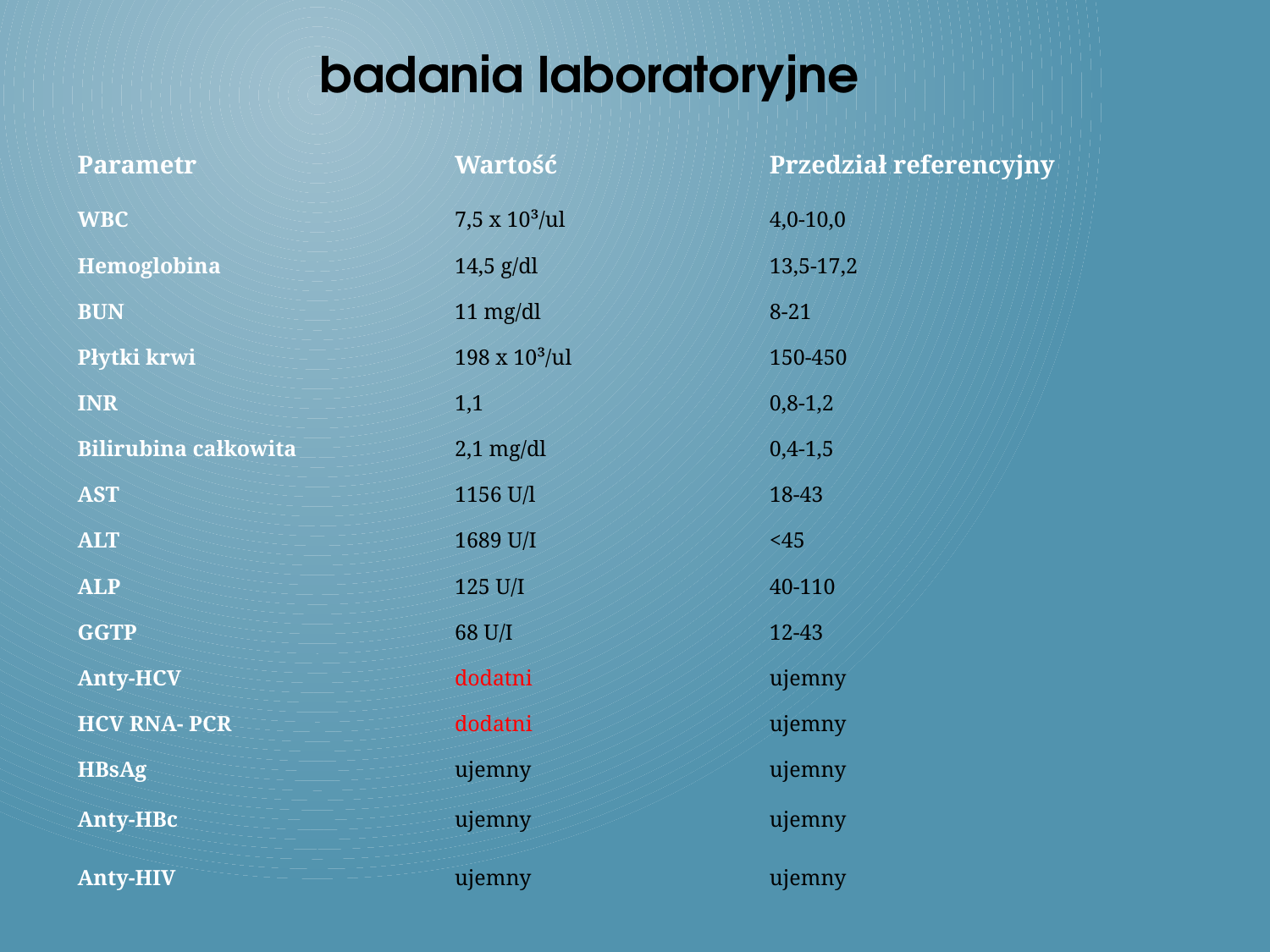

badania laboratoryjne
| Parametr | Wartość | Przedział referencyjny |
| --- | --- | --- |
| WBC | 7,5 x 10³/ul | 4,0-10,0 |
| Hemoglobina | 14,5 g/dl | 13,5-17,2 |
| BUN | 11 mg/dl | 8-21 |
| Płytki krwi | 198 x 10³/ul | 150-450 |
| INR | 1,1 | 0,8-1,2 |
| Bilirubina całkowita | 2,1 mg/dl | 0,4-1,5 |
| AST | 1156 U/l | 18-43 |
| ALT | 1689 U/I | <45 |
| ALP | 125 U/I | 40-110 |
| GGTP | 68 U/I | 12-43 |
| Anty-HCV | dodatni | ujemny |
| HCV RNA- PCR | dodatni | ujemny |
| HBsAg | ujemny | ujemny |
| Anty-HBc | ujemny | ujemny |
| Anty-HIV | ujemny | ujemny |